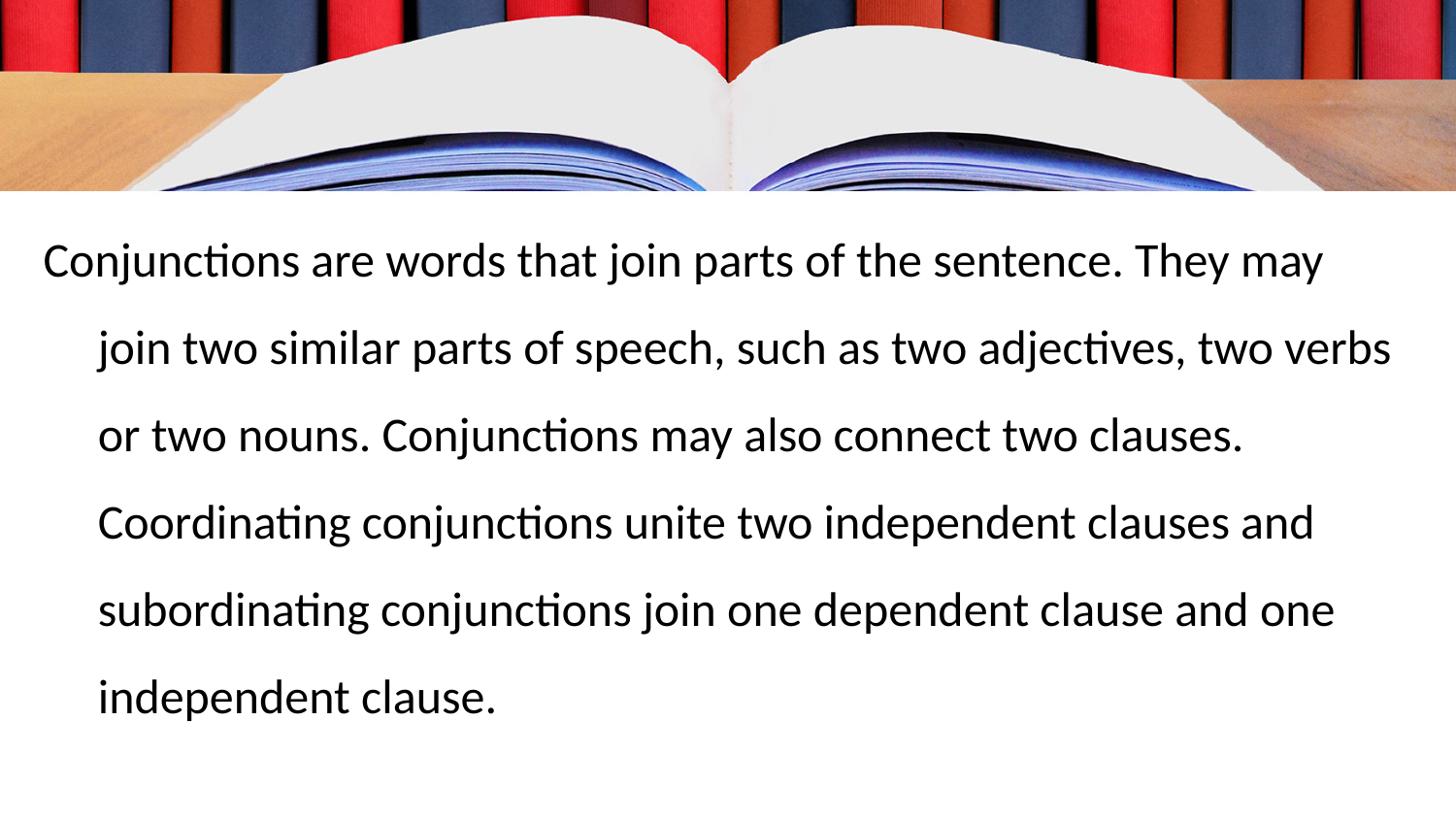

Conjunctions are words that join parts of the sentence. They may join two similar parts of speech, such as two adjectives, two verbs or two nouns. Conjunctions may also connect two clauses. Coordinating conjunctions unite two independent clauses and subordinating conjunctions join one dependent clause and one independent clause.